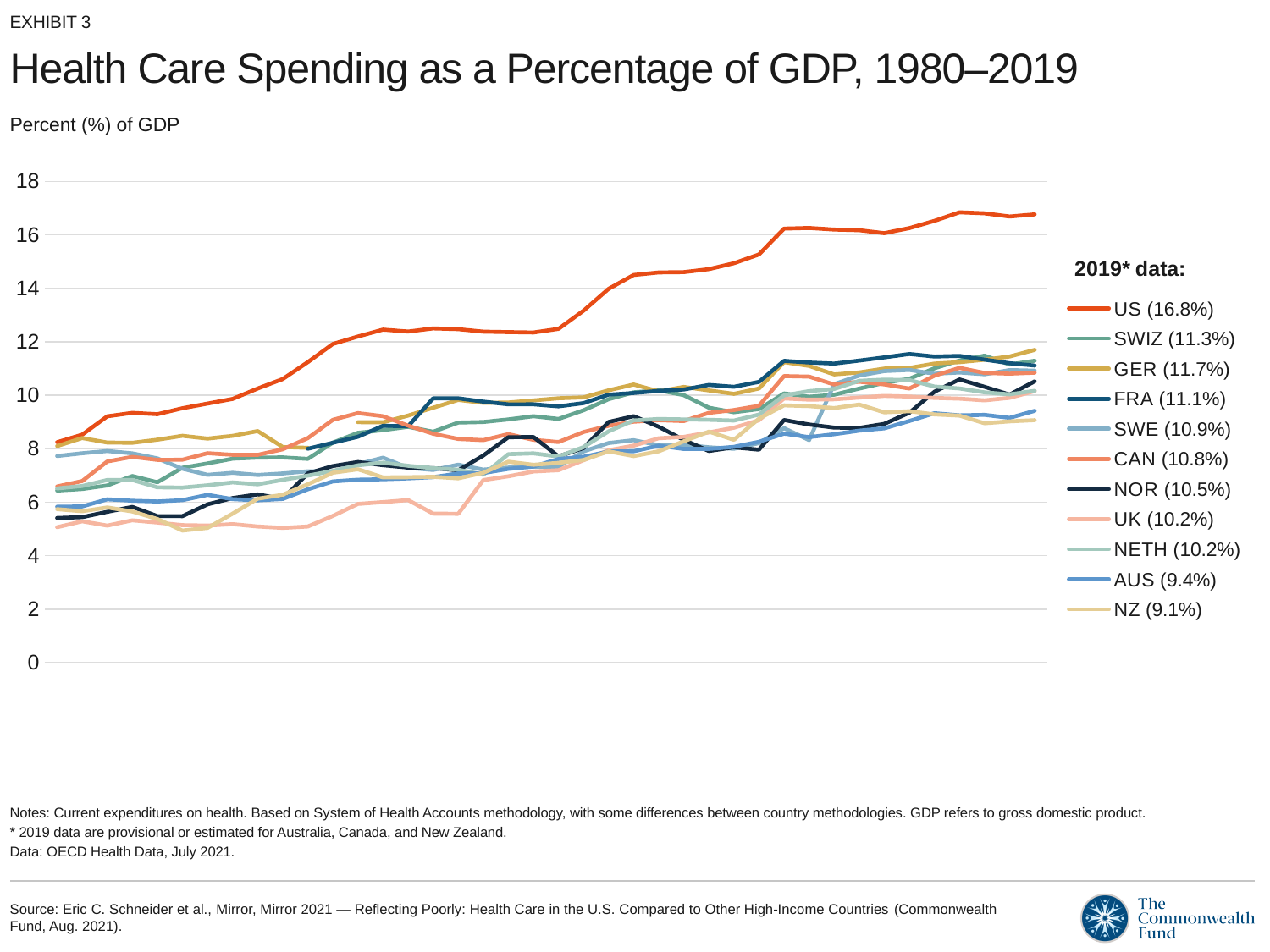

EXHIBIT 3
# Health Care Spending as a Percentage of GDP, 1980–2019
Percent (%) of GDP

### Chart

| Category | US (16.8%) | SWIZ (11.3%) | GER (11.7%) | FRA (11.1%) | SWE (10.9%) | CAN (10.8%) | NOR (10.5%) | UK (10.2%) | NETH (10.2%) | AUS (9.4%) | NZ (9.1%) |
|---|---|---|---|---|---|---|---|---|---|---|---|
| 1980 | 8.241 | 6.434 | 8.098 | 6.759 | 7.725 | 6.588 | 5.41 | 5.063 | 6.514 | 5.83 | 5.739 |
| 1981 | 8.526 | 6.492 | 8.397 | None | 7.828 | 6.789 | 5.44 | 5.285 | 6.604 | 5.839 | 5.66 |
| 1982 | 9.212 | 6.625 | 8.228 | None | 7.913 | 7.522 | 5.64 | 5.123 | 6.829 | 6.106 | 5.802 |
| 1983 | 9.341 | 6.978 | 8.22 | None | 7.825 | 7.694 | 5.822 | 5.321 | 6.829 | 6.052 | 5.65 |
| 1984 | 9.291 | 6.745 | 8.336 | None | 7.636 | 7.58 | 5.479 | 5.237 | 6.555 | 6.024 | 5.37 |
| 1985 | 9.515 | 7.286 | 8.481 | 7.671 | 7.249 | 7.588 | 5.477 | 5.14 | 6.544 | 6.075 | 4.937 |
| 1986 | 9.689 | 7.448 | 8.376 | None | 7.021 | 7.83 | 5.918 | 5.125 | 6.63 | 6.274 | 5.037 |
| 1987 | 9.862 | 7.625 | 8.48 | None | 7.098 | 7.771 | 6.154 | 5.178 | 6.738 | 6.112 | 5.57 |
| 1988 | 10.251 | 7.667 | 8.66 | None | 7.016 | 7.769 | 6.291 | 5.089 | 6.667 | 6.067 | 6.129 |
| 1989 | 10.607 | 7.674 | 8.063 | None | 7.074 | 7.976 | 6.118 | 5.037 | 6.834 | 6.12 | 6.275 |
| 1990 | 11.239 | 7.618 | 8.031 | 7.997 | 7.154 | 8.394 | 7.075 | 5.09 | 6.992 | 6.48 | 6.668 |
| 1991 | 11.92 | 8.227 | None | 8.221 | 7.142 | 9.081 | 7.35 | 5.486 | 7.169 | 6.776 | 7.1 |
| 1992 | 12.197 | 8.595 | 8.994 | 8.446 | 7.422 | 9.332 | 7.501 | 5.935 | 7.376 | 6.84 | 7.228 |
| 1993 | 12.455 | 8.695 | 8.987 | 8.857 | 7.662 | 9.216 | 7.38 | 6.003 | 7.476 | 6.857 | 6.925 |
| 1994 | 12.383 | 8.819 | 9.238 | 8.841 | 7.282 | 8.862 | 7.293 | 6.078 | 7.359 | 6.889 | 6.934 |
| 1995 | 12.501 | 8.635 | 9.531 | 9.884 | 7.203 | 8.559 | 7.273 | 5.573 | 7.27 | 6.935 | 6.948 |
| 1996 | 12.472 | 8.976 | 9.825 | 9.886 | 7.402 | 8.363 | 7.189 | 5.563 | 7.213 | 7.074 | 6.891 |
| 1997 | 12.379 | 8.999 | 9.717 | 9.761 | 7.218 | 8.318 | 7.743 | 6.827 | 7.026 | 7.088 | 7.098 |
| 1998 | 12.362 | 9.097 | 9.729 | 9.659 | 7.293 | 8.547 | 8.427 | 6.966 | 7.796 | 7.244 | 7.513 |
| 1999 | 12.348 | 9.216 | 9.807 | 9.66 | 7.327 | 8.329 | 8.436 | 7.147 | 7.825 | 7.331 | 7.397 |
| 2000 | 12.484 | 9.114 | 9.888 | 9.584 | 7.327 | 8.248 | 7.712 | 7.195 | 7.707 | 7.614 | 7.47 |
| 2001 | 13.164 | 9.439 | 9.92 | 9.706 | 7.9 | 8.625 | 8.022 | 7.567 | 8.059 | 7.696 | 7.579 |
| 2002 | 13.982 | 9.852 | 10.184 | 10.022 | 8.21 | 8.857 | 9.001 | 7.941 | 8.649 | 7.893 | 7.9 |
| 2003 | 14.499 | 10.109 | 10.402 | 10.083 | 8.317 | 9.011 | 9.215 | 8.112 | 9.057 | 7.904 | 7.722 |
| 2004 | 14.595 | 10.185 | 10.146 | 10.164 | 8.13 | 9.066 | 8.821 | 8.39 | 9.111 | 8.109 | 7.901 |
| 2005 | 14.605 | 10.004 | 10.312 | 10.215 | 8.151 | 9.035 | 8.328 | 8.441 | 9.097 | 7.99 | 8.273 |
| 2006 | 14.718 | 9.533 | 10.18 | 10.386 | 8.052 | 9.342 | 7.913 | 8.608 | 9.081 | 7.989 | 8.638 |
| 2007 | 14.939 | 9.364 | 10.051 | 10.316 | 7.996 | 9.445 | 8.051 | 8.785 | 9.053 | 8.068 | 8.329 |
| 2008 | 15.267 | 9.481 | 10.251 | 10.501 | 8.208 | 9.607 | 7.961 | 9.064 | 9.277 | 8.256 | 9.124 |
| 2009 | 16.234 | 10.069 | 11.238 | 11.288 | 8.77 | 10.717 | 9.074 | 9.881 | 9.993 | 8.563 | 9.621 |
| 2010 | 16.259 | 9.942 | 11.096 | 11.224 | 8.32 | 10.696 | 8.906 | 9.835 | 10.155 | 8.431 | 9.593 |
| 2011 | 16.199 | 10.019 | 10.778 | 11.185 | 10.416 | 10.401 | 8.789 | 9.848 | 10.234 | 8.542 | 9.52 |
| 2012 | 16.175 | 10.249 | 10.853 | 11.297 | 10.735 | 10.506 | 8.778 | 9.914 | 10.539 | 8.676 | 9.652 |
| 2013 | 16.065 | 10.462 | 10.998 | 11.416 | 10.905 | 10.405 | 8.93 | 9.976 | 10.584 | 8.761 | 9.36 |
| 2014 | 16.253 | 10.616 | 11.022 | 11.544 | 10.948 | 10.249 | 9.345 | 9.95 | 10.567 | 9.036 | 9.402 |
| 2015 | 16.524 | 11.008 | 11.184 | 11.448 | 10.804 | 10.733 | 10.131 | 9.901 | 10.324 | 9.328 | 9.283 |
| 2016 | 16.844 | 11.3 | 11.236 | 11.472 | 10.852 | 11.023 | 10.591 | 9.873 | 10.253 | 9.248 | 9.239 |
| 2017 | 16.806 | 11.481 | 11.329 | 11.333 | 10.785 | 10.835 | 10.316 | 9.808 | 10.108 | 9.267 | 8.953 |
| 2018 | 16.687 | 11.151 | 11.45 | 11.198 | 10.941 | 10.806 | 10.024 | 9.904 | 10.032 | 9.155 | 9.024 |
| 2019 | 16.767 | 11.291 | 11.697 | 11.112 | 10.921 | 10.844 | 10.521 | 10.154 | 10.165 | 9.418 | 9.069 |
Notes: Current expenditures on health. Based on System of Health Accounts methodology, with some differences between country methodologies. GDP refers to gross domestic product.
* 2019 data are provisional or estimated for Australia, Canada, and New Zealand.
Data: OECD Health Data, July 2021.